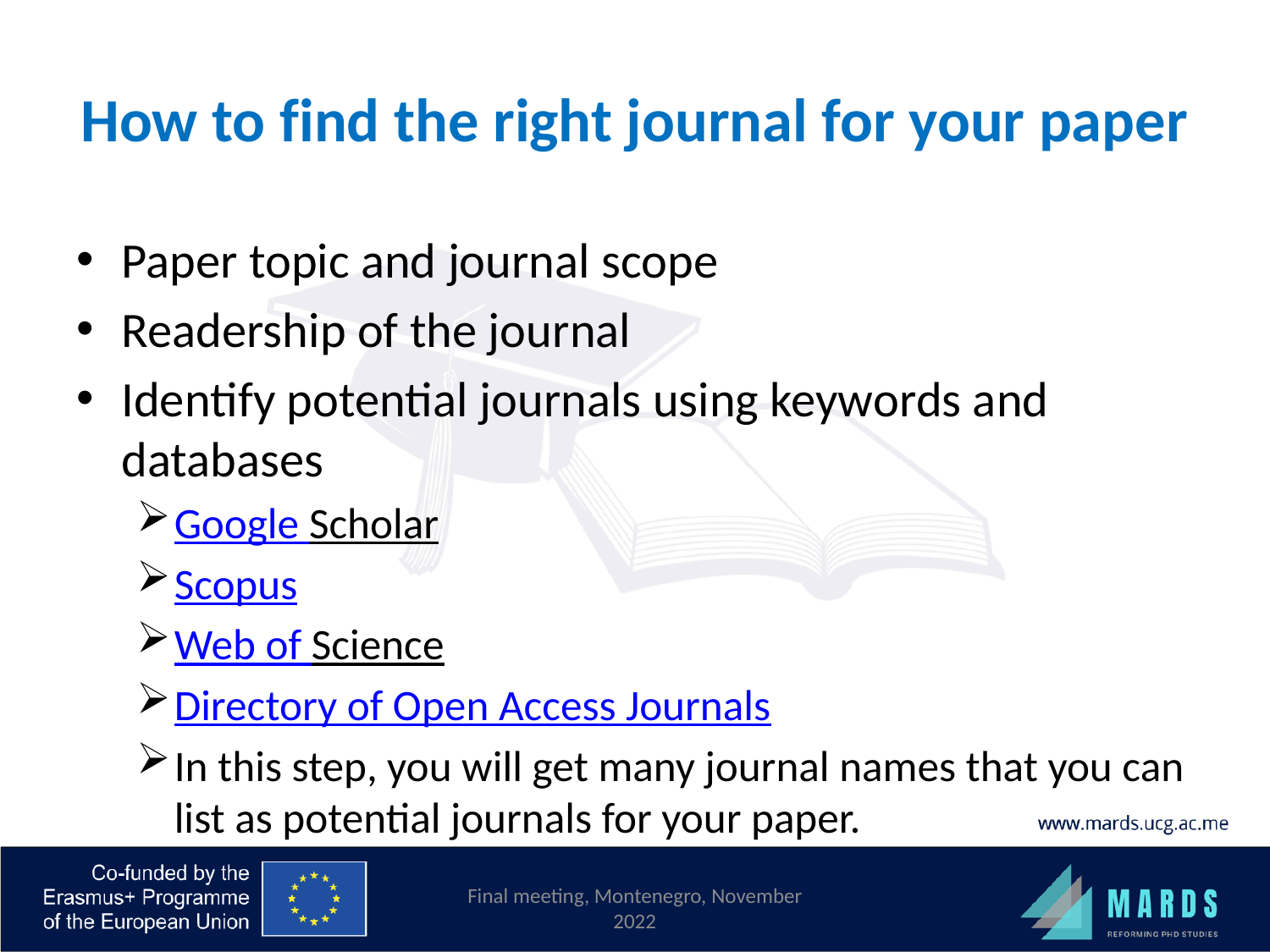

# How to find the right journal for your paper
Paper topic and journal scope
Readership of the journal
Identify potential journals using keywords and databases
Google Scholar
Scopus
Web of Science
Directory of Open Access Journals
In this step, you will get many journal names that you can list as potential journals for your paper.

Final meeting, Montenegro, November 2022